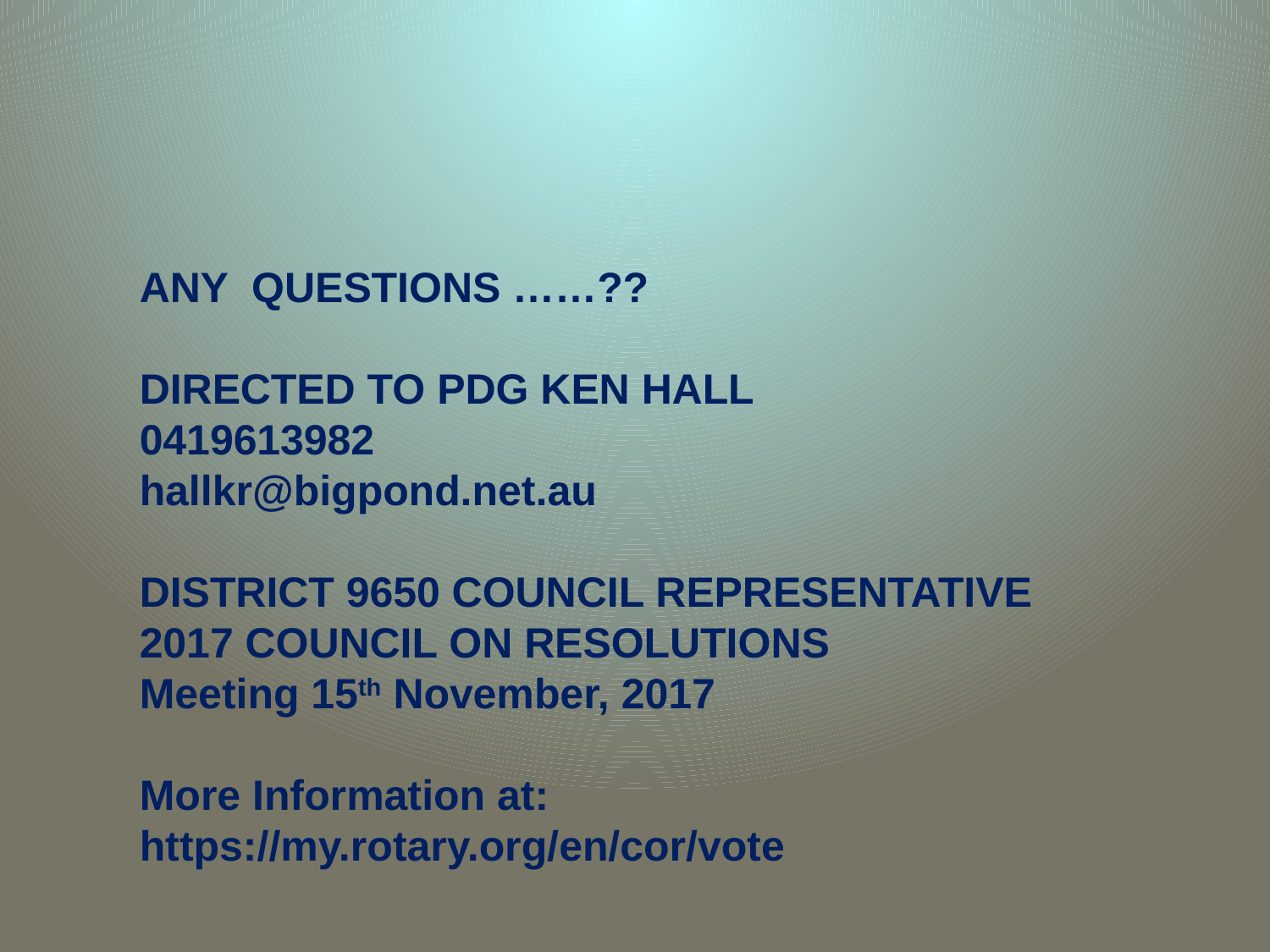

ANY  QUESTIONS ……??

DIRECTED TO PDG KEN HALL
0419613982
hallkr@bigpond.net.au

DISTRICT 9650 COUNCIL REPRESENTATIVE
2017 COUNCIL ON RESOLUTIONS
Meeting 15th November, 2017

More Information at: https://my.rotary.org/en/cor/vote